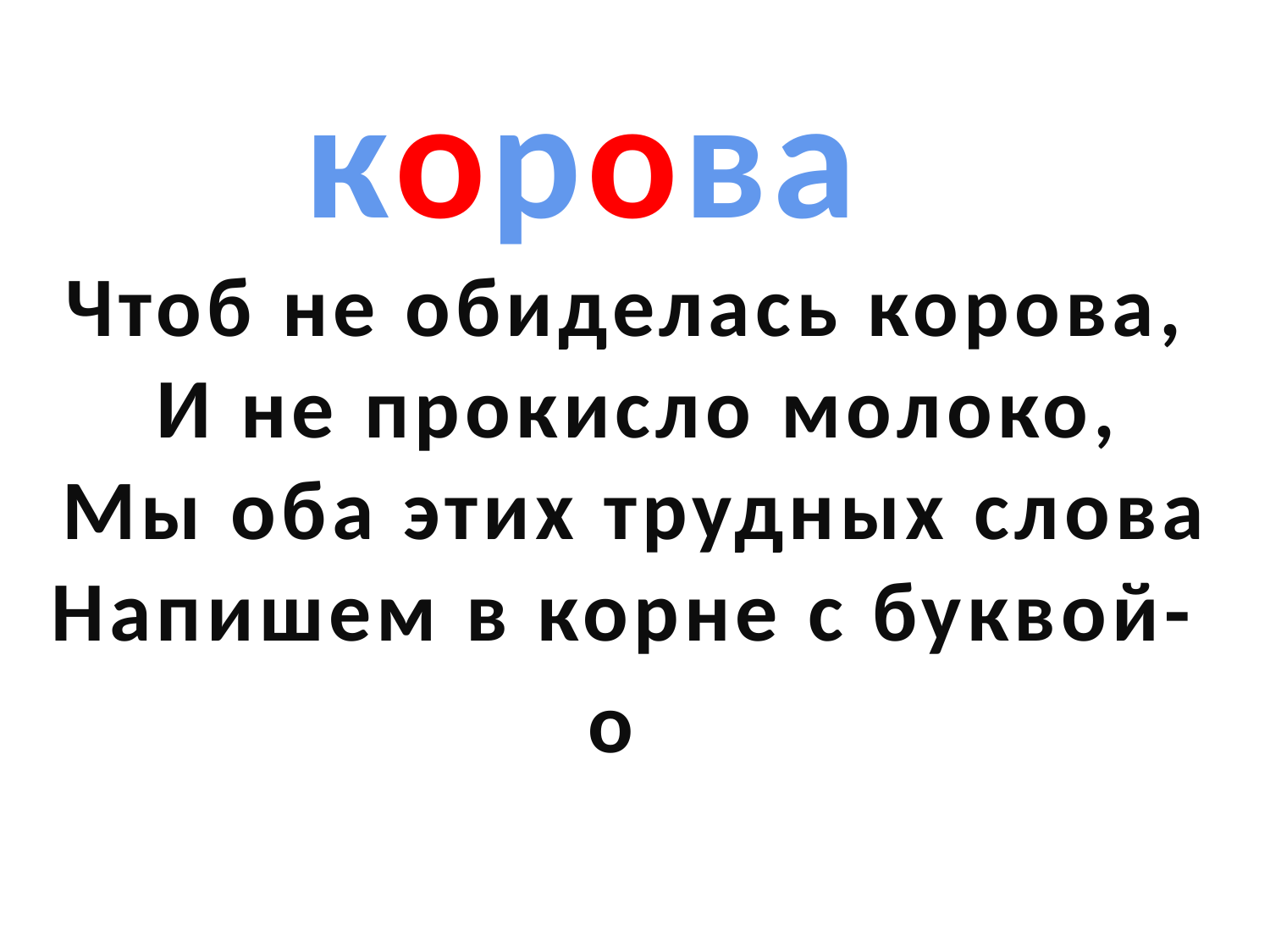

корова
Чтоб не обиделась корова,
 И не прокисло молоко,
 Мы оба этих трудных слова
Напишем в корне с буквой-о